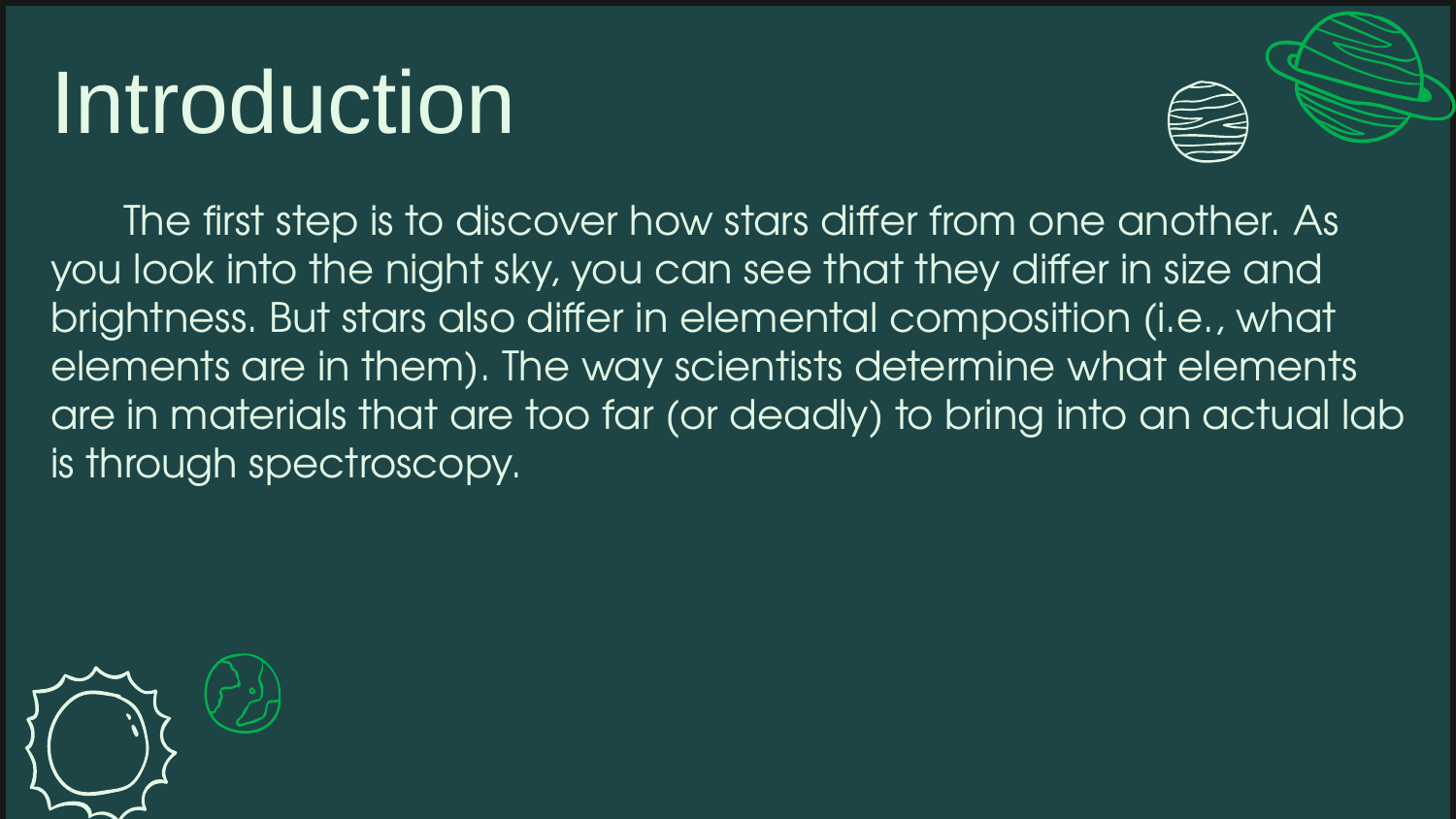

# Introduction

The first step is to discover how stars differ from one another. As you look into the night sky, you can see that they differ in size and brightness. But stars also differ in elemental composition (i.e., what elements are in them). The way scientists determine what elements are in materials that are too far (or deadly) to bring into an actual lab is through spectroscopy.